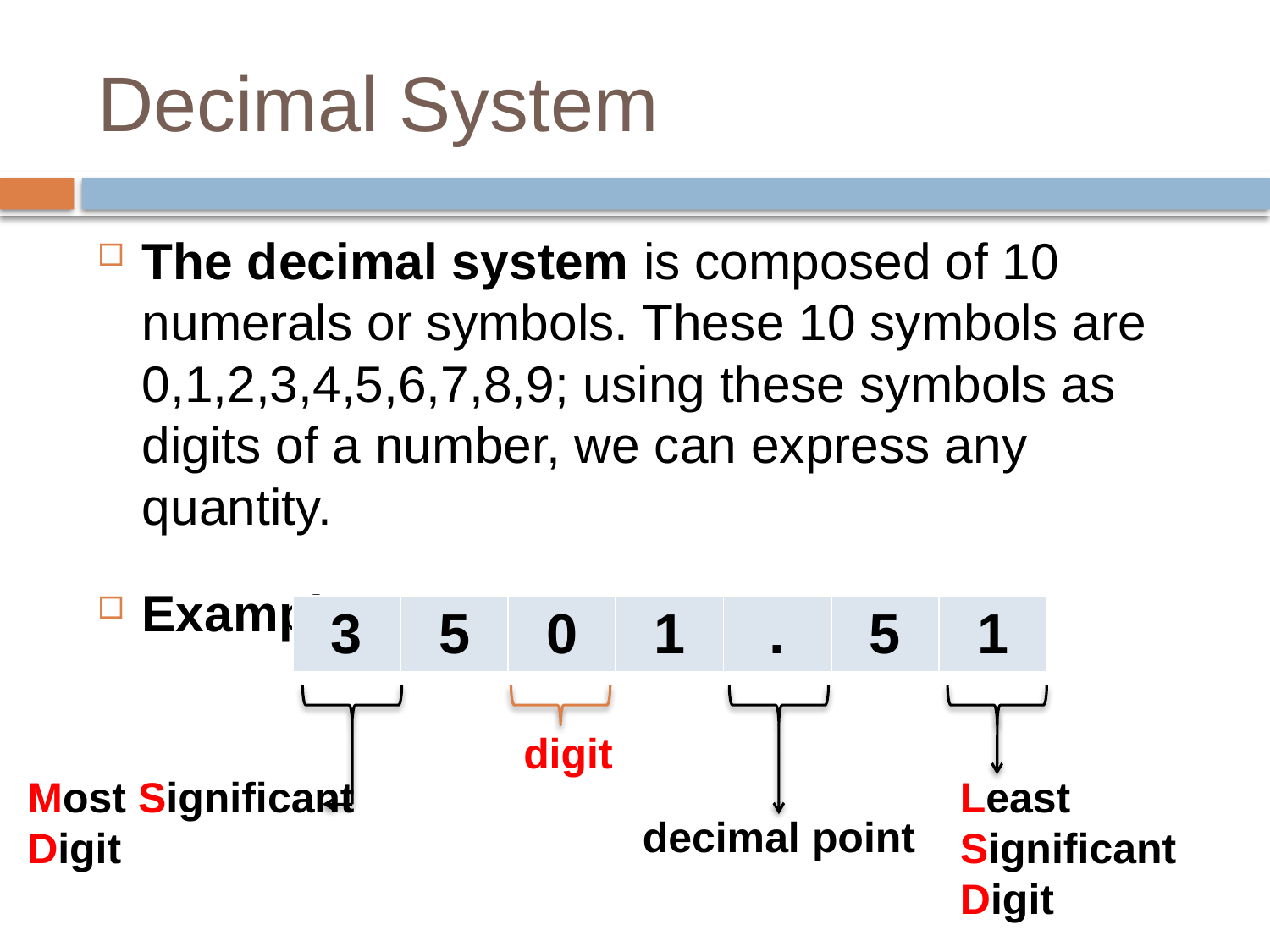

# Decimal System
The decimal system is composed of 10 numerals or symbols. These 10 symbols are 0,1,2,3,4,5,6,7,8,9; using these symbols as digits of a number, we can express any quantity.

Example :  3501.51

| 3 | 5 | 0 | 1 | . | 5 | 1 |
| --- | --- | --- | --- | --- | --- | --- |

digit
Most Significant Digit
Least Significant Digit
decimal point